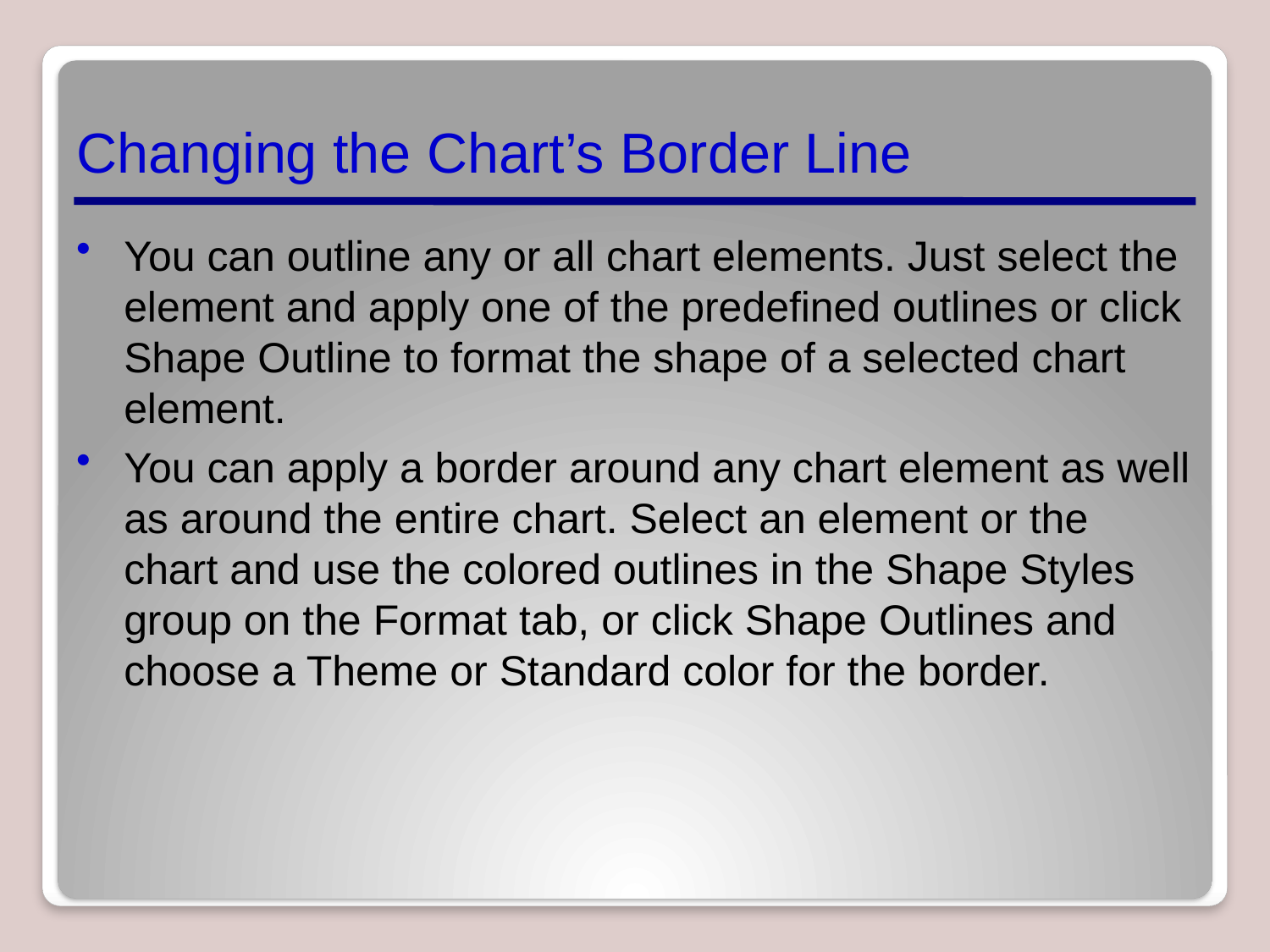

# Changing the Chart’s Border Line
You can outline any or all chart elements. Just select the element and apply one of the predefined outlines or click Shape Outline to format the shape of a selected chart element.
You can apply a border around any chart element as well as around the entire chart. Select an element or the chart and use the colored outlines in the Shape Styles group on the Format tab, or click Shape Outlines and choose a Theme or Standard color for the border.